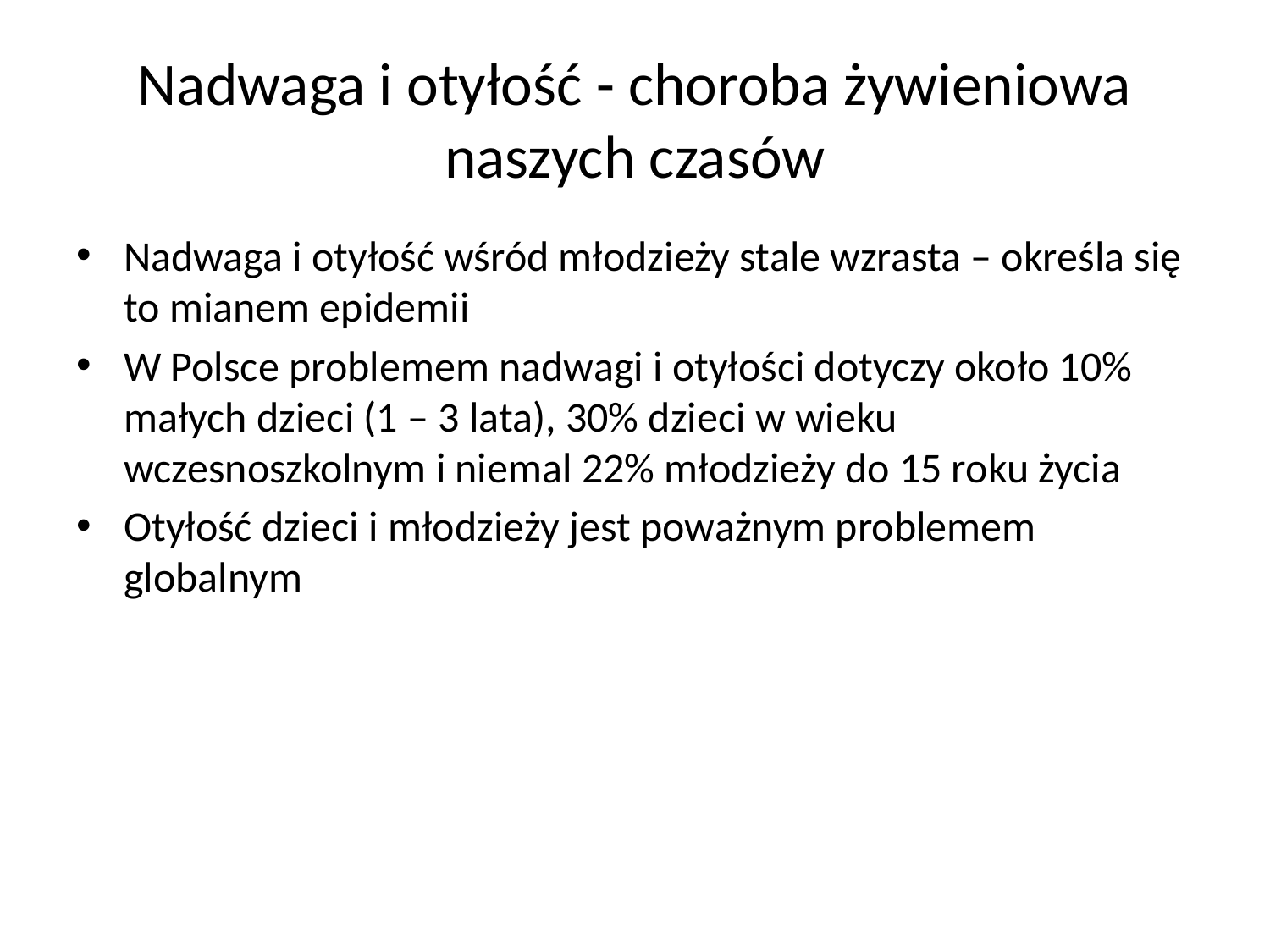

# Nadwaga i otyłość - choroba żywieniowa naszych czasów
Nadwaga i otyłość wśród młodzieży stale wzrasta – określa się to mianem epidemii
W Polsce problemem nadwagi i otyłości dotyczy około 10% małych dzieci (1 – 3 lata), 30% dzieci w wieku wczesnoszkolnym i niemal 22% młodzieży do 15 roku życia
Otyłość dzieci i młodzieży jest poważnym problemem globalnym